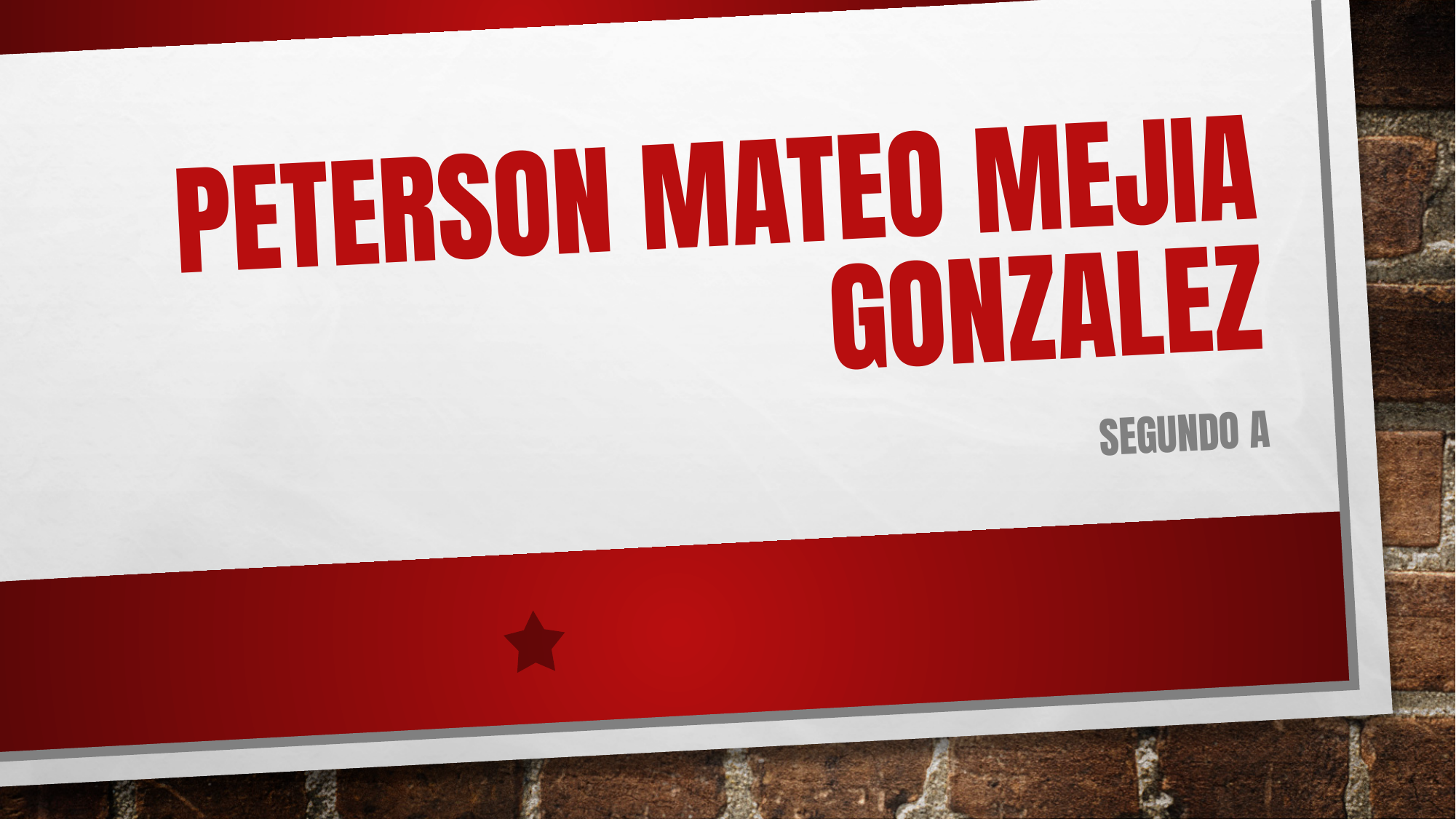

# Peterson Mateo Mejia Gonzalez
Segundo A